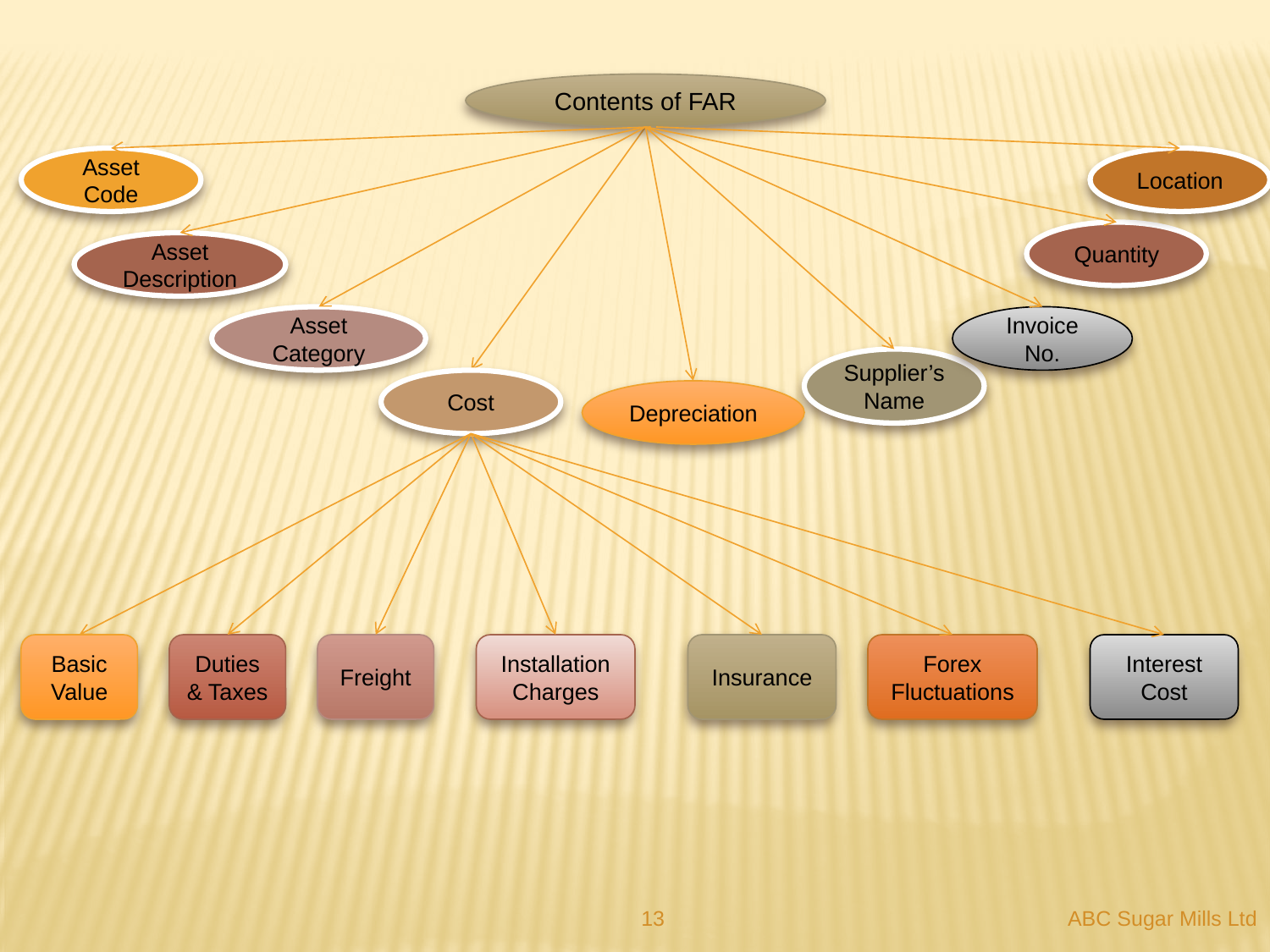

Contents of FAR
Asset Code
Location
Quantity
Asset Description
Asset Category
Invoice No.
Supplier’s Name
Cost
Depreciation
Basic Value
Duties & Taxes
Freight
Installation Charges
Insurance
Forex Fluctuations
Interest Cost
ABC Sugar Mills Ltd
13